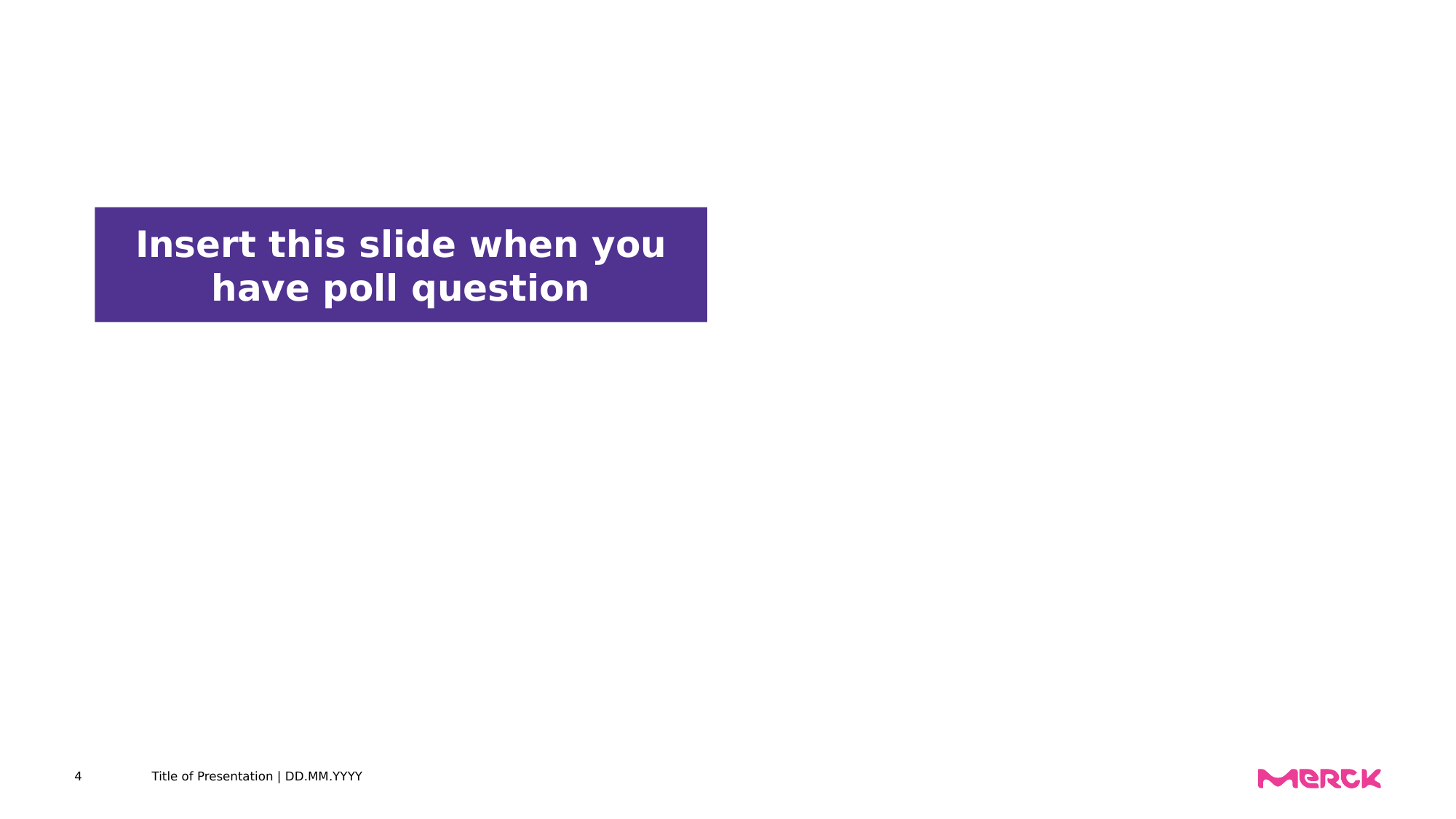

#
Insert this slide when you have poll question
4
Title of Presentation | DD.MM.YYYY